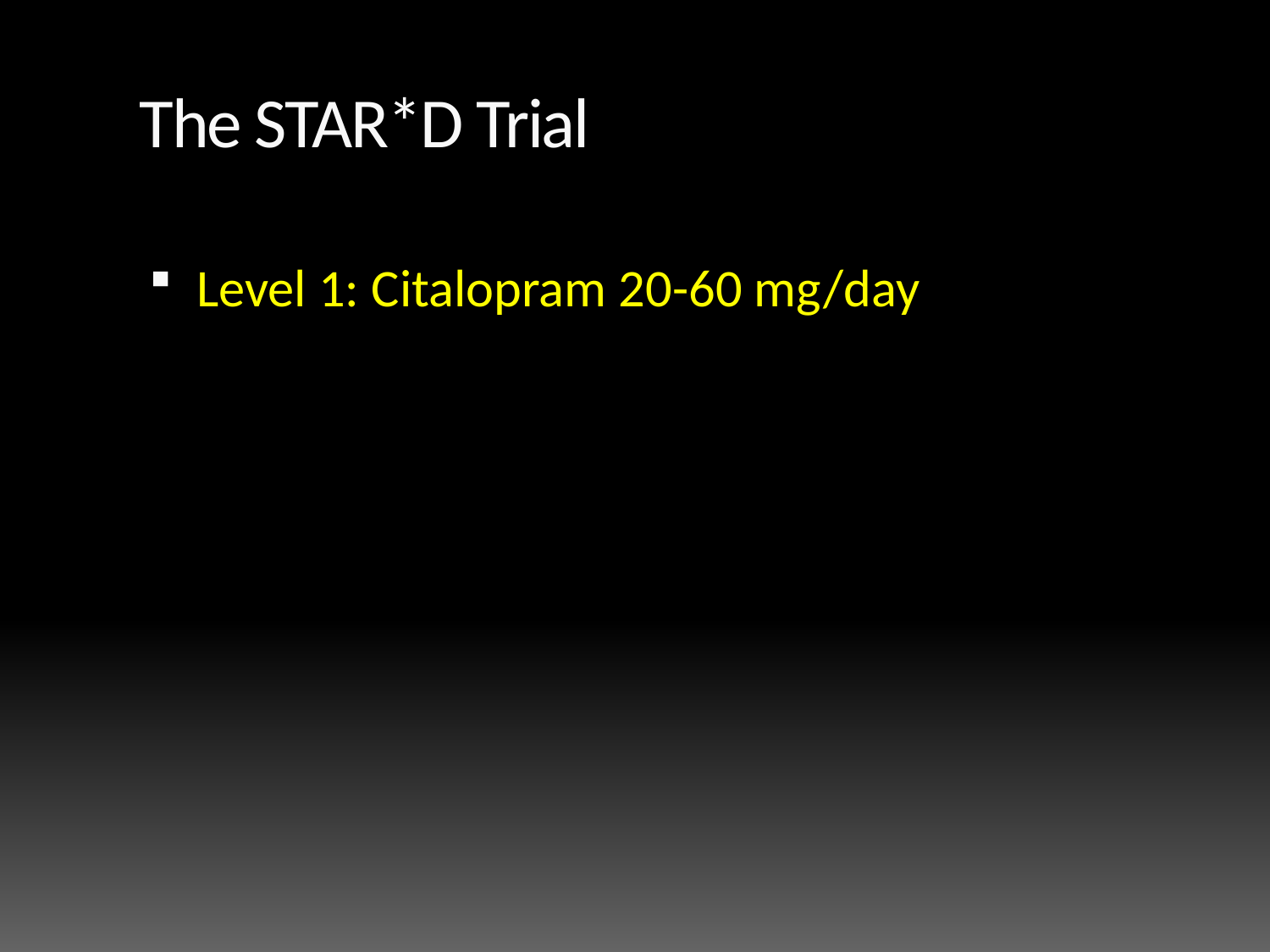

# The STAR*D Trial
Level 1: Citalopram 20-60 mg/day